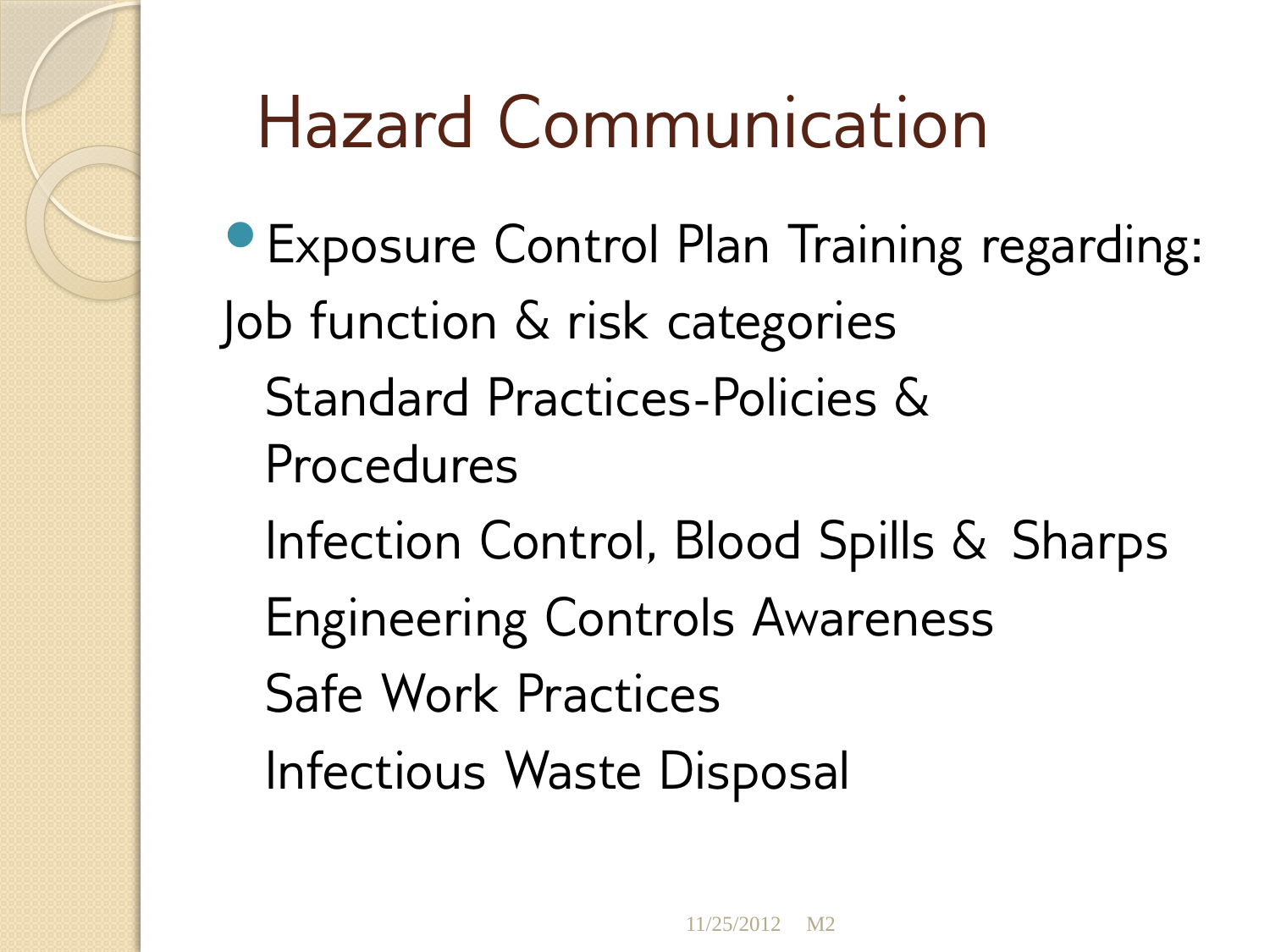

# Hazard Communication
Exposure Control Plan Training regarding:
	Job function & risk categories
		Standard Practices-Policies & 				Procedures
		Infection Control, Blood Spills & 				Sharps
		Engineering Controls Awareness
		Safe Work Practices
		Infectious Waste Disposal

11/25/2012
M2
5